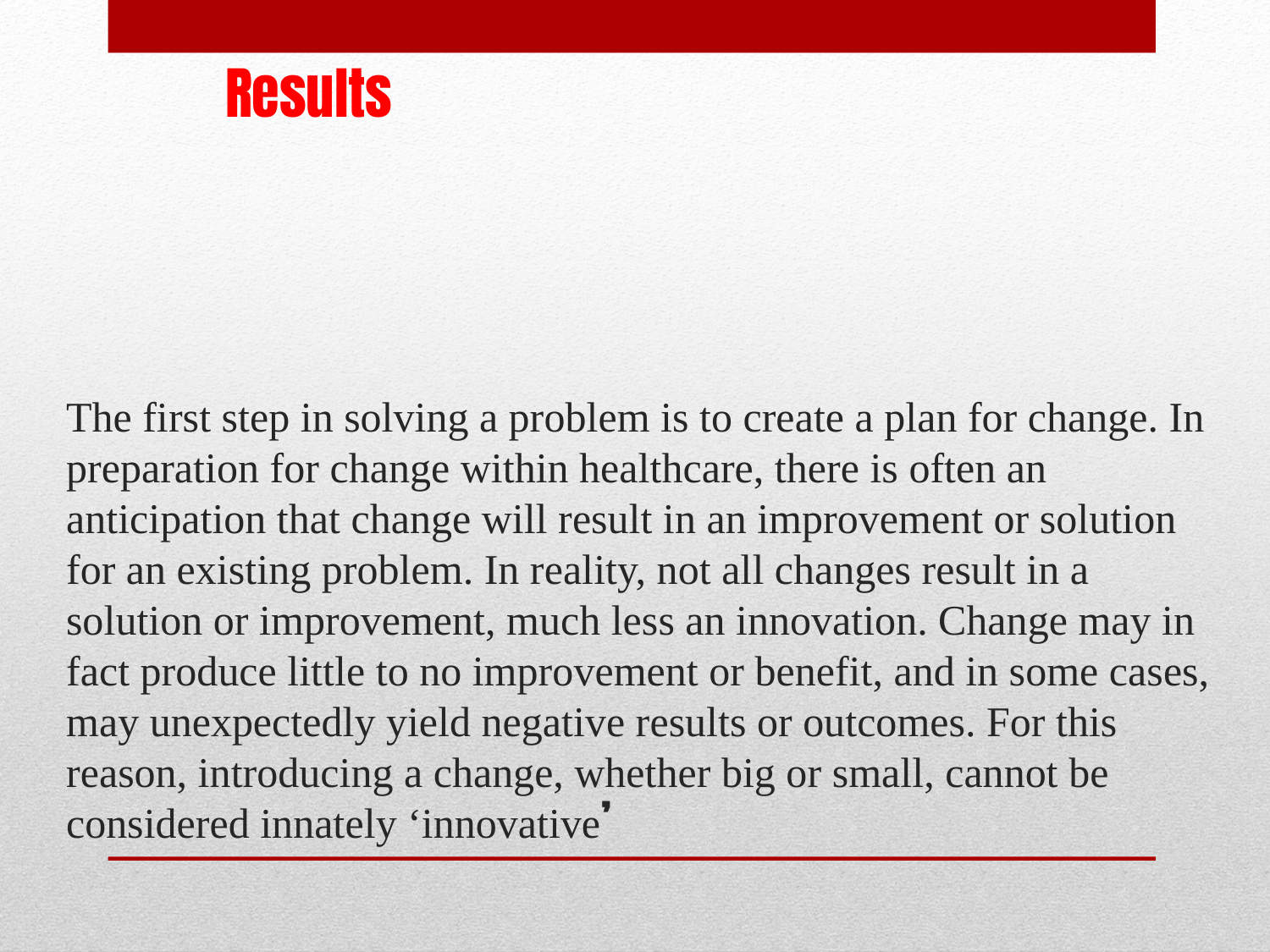

Results
# The first step in solving a problem is to create a plan for change. In preparation for change within healthcare, there is often an anticipation that change will result in an improvement or solution for an existing problem. In reality, not all changes result in a solution or improvement, much less an innovation. Change may in fact produce little to no improvement or benefit, and in some cases, may unexpectedly yield negative results or outcomes. For this reason, introducing a change, whether big or small, cannot be considered innately ‘innovative’